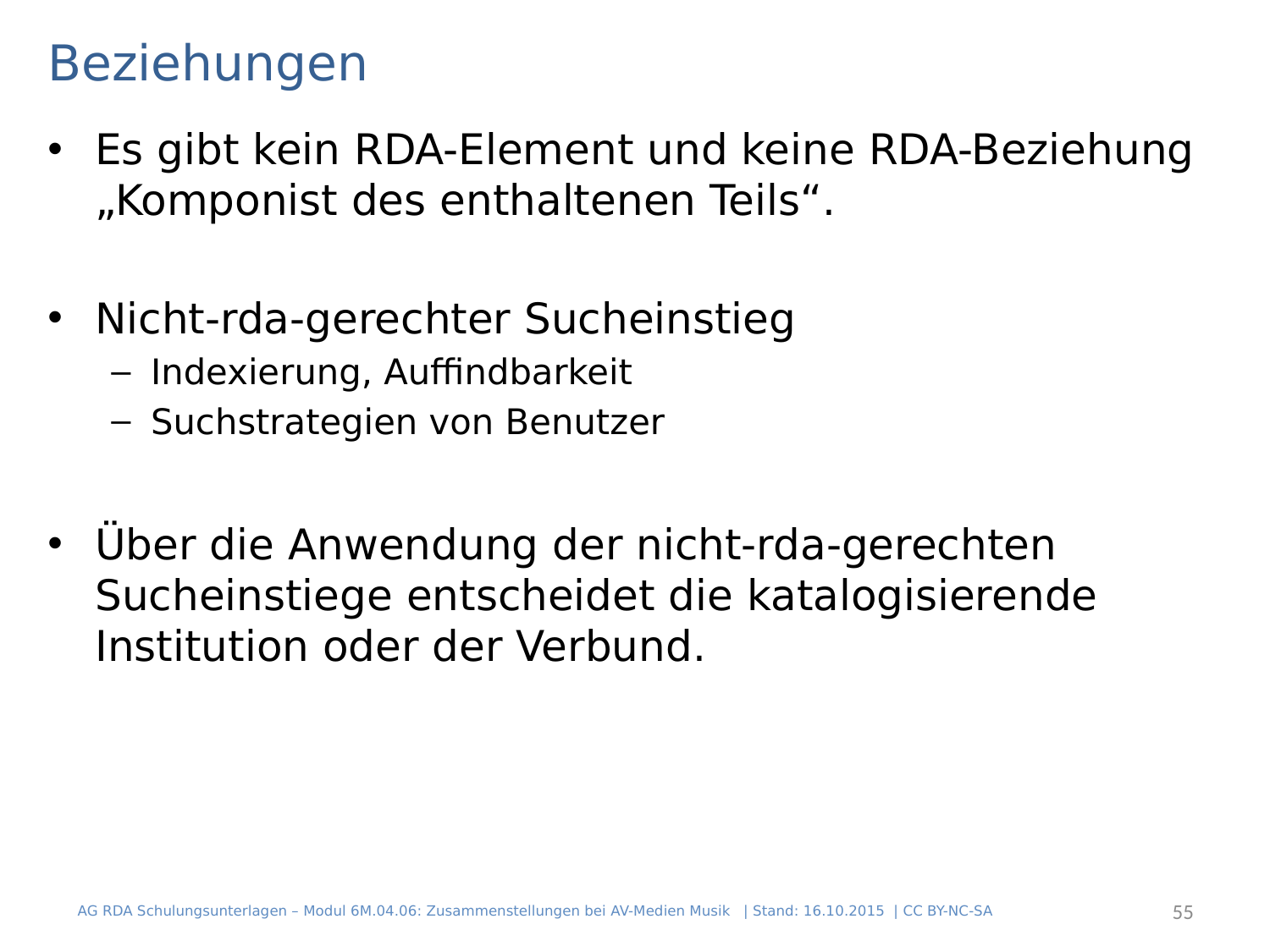

# Beziehungen
Es gibt kein RDA-Element und keine RDA-Beziehung
„Komponist des enthaltenen Teils“.

Nicht-rda-gerechter Sucheinstieg
Indexierung, Auffindbarkeit
Suchstrategien von Benutzer

Über die Anwendung der nicht-rda-gerechten Sucheinstiege entscheidet die katalogisierende Institution oder der Verbund.

AG RDA Schulungsunterlagen – Modul 6M.04.06: Zusammenstellungen bei AV-Medien Musik   | Stand: 16.10.2015  | CC BY-NC-SA
55